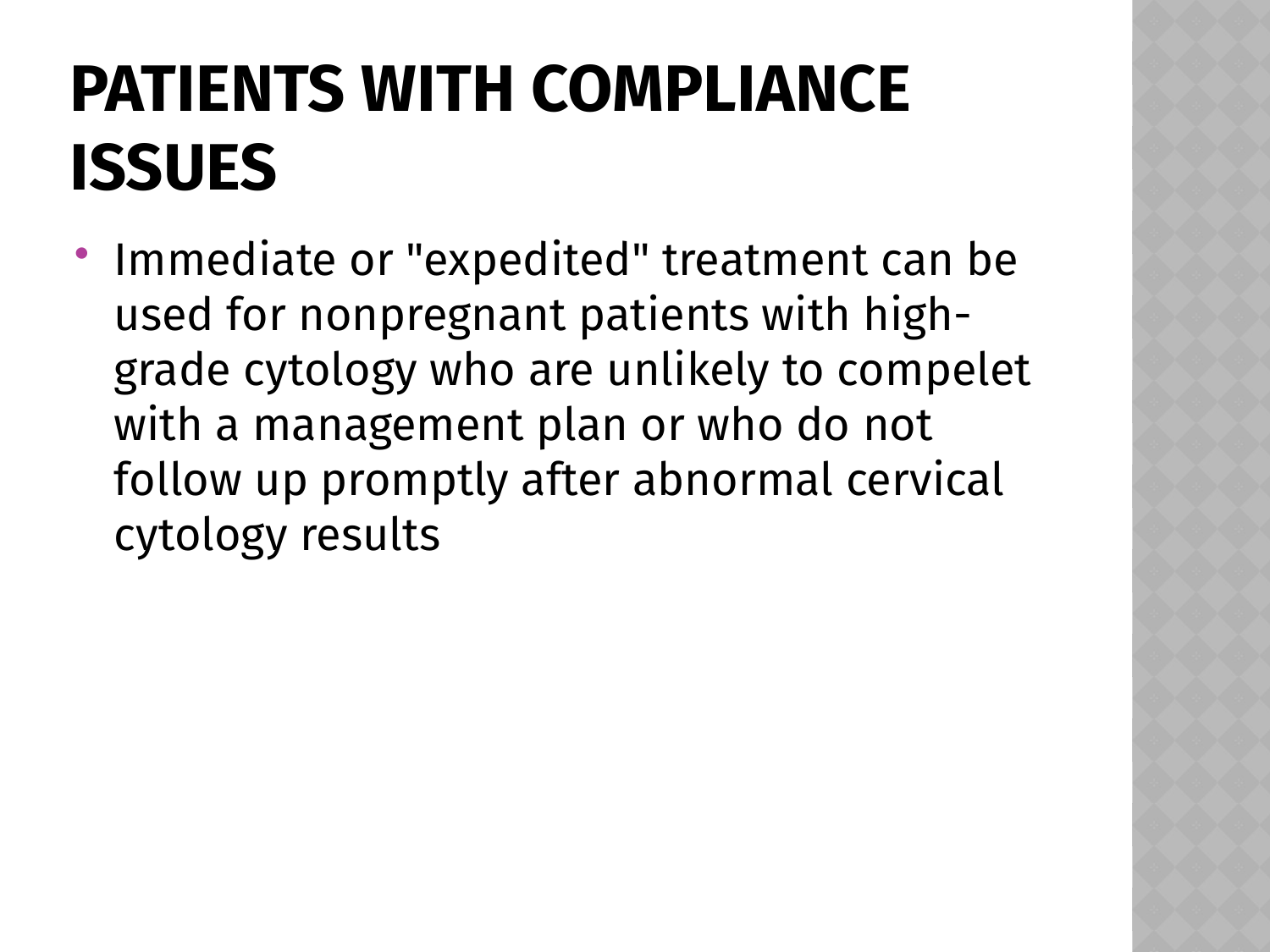

# Patients with compliance issues
Immediate or "expedited" treatment can be used for nonpregnant patients with high-grade cytology who are unlikely to compelet with a management plan or who do not follow up promptly after abnormal cervical cytology results